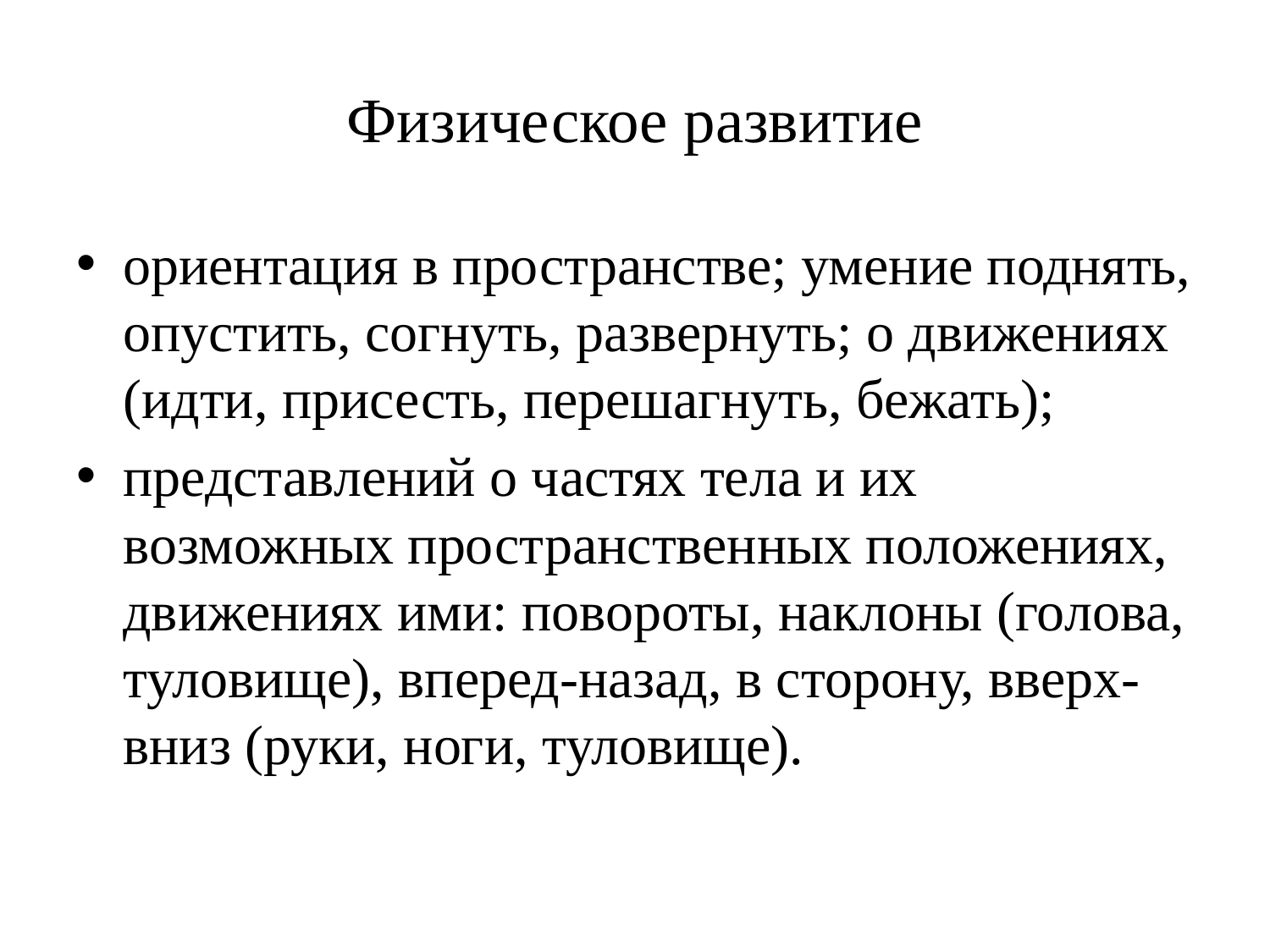

# Физическое развитие
ориентация в пространстве; умение поднять, опустить, согнуть, развернуть; о движениях (идти, присесть, перешагнуть, бежать);
представлений о частях тела и их возможных пространственных положениях, движениях ими: повороты, наклоны (голова, туловище), вперед-назад, в сторону, вверх-вниз (руки, ноги, туловище).